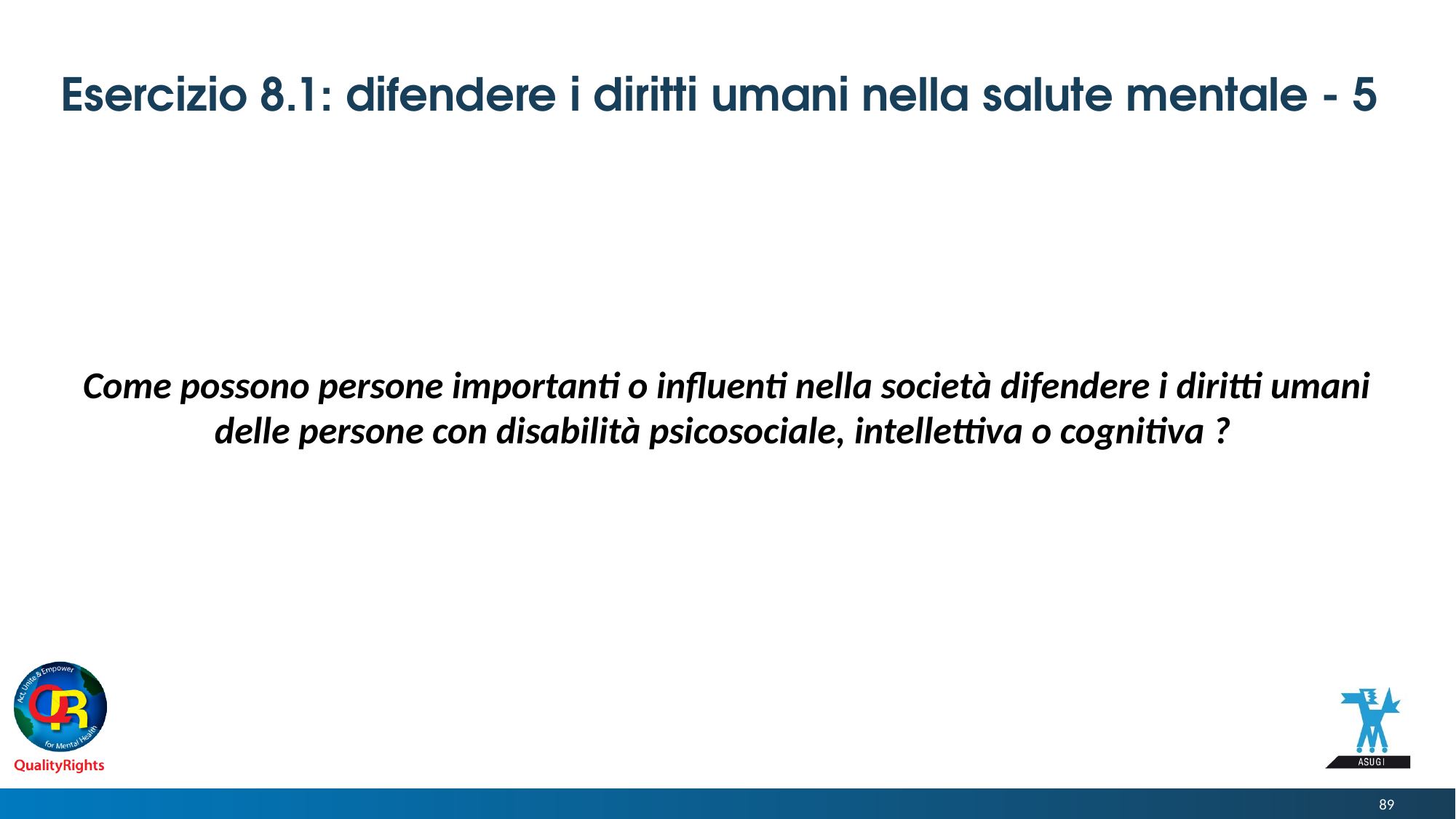

# Esercizio 8.1: difendere i diritti umani nella salute mentale - 5

Come possono persone importanti o influenti nella società difendere i diritti umani delle persone con disabilità psicosociale, intellettiva o cognitiva ?
89